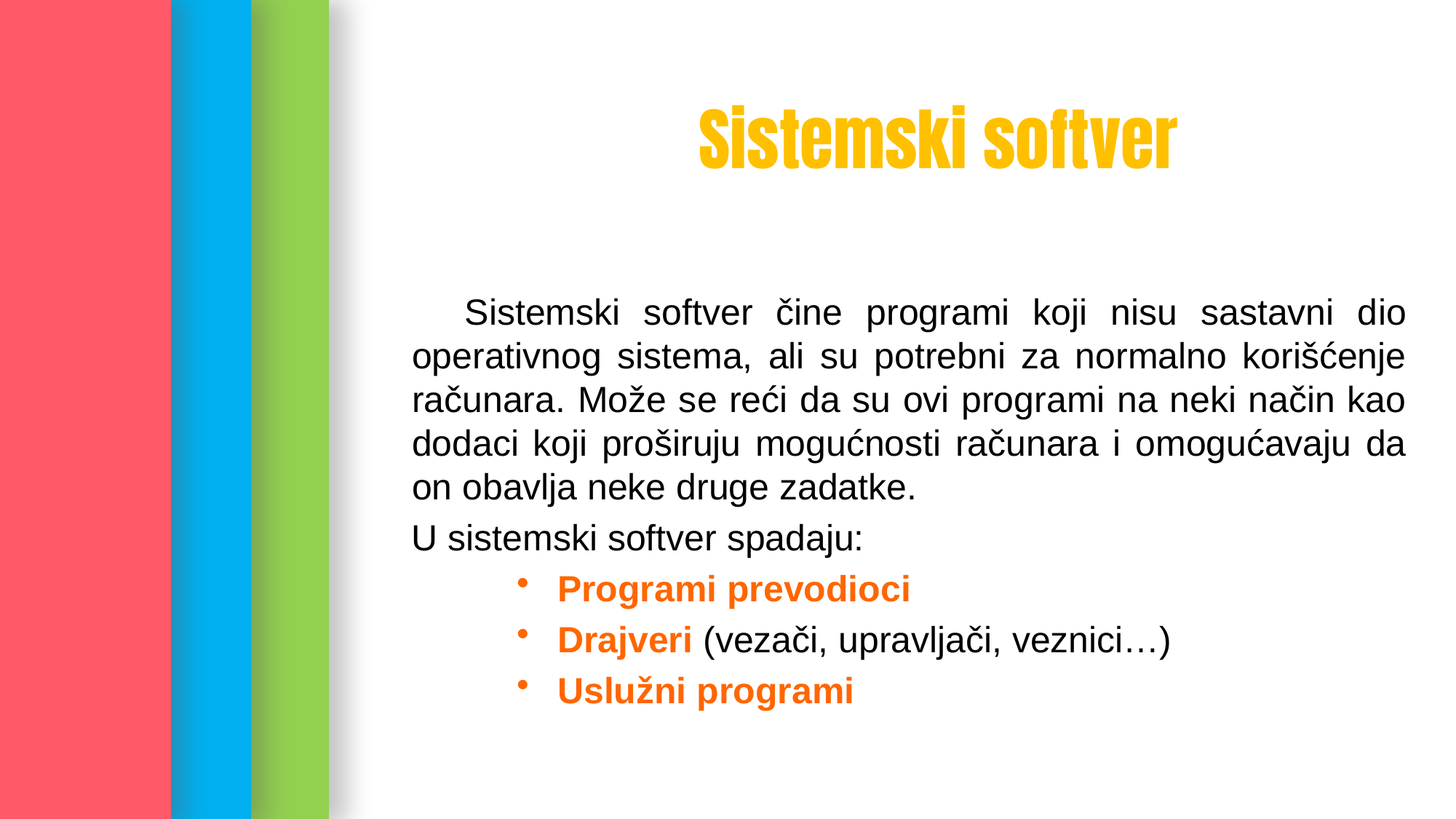

Sistemski softver
    Sistemski softver čine programi koji nisu sastavni dio operativnog sistema, ali su potrebni za normalno korišćenje računara. Može se reći da su ovi programi na neki način kao dodaci koji proširuju mogućnosti računara i omogućavaju da on obavlja neke druge zadatke.
    U sistemski softver spadaju:
Programi prevodioci
Drajveri (vezači, upravljači, veznici…)
Uslužni programi